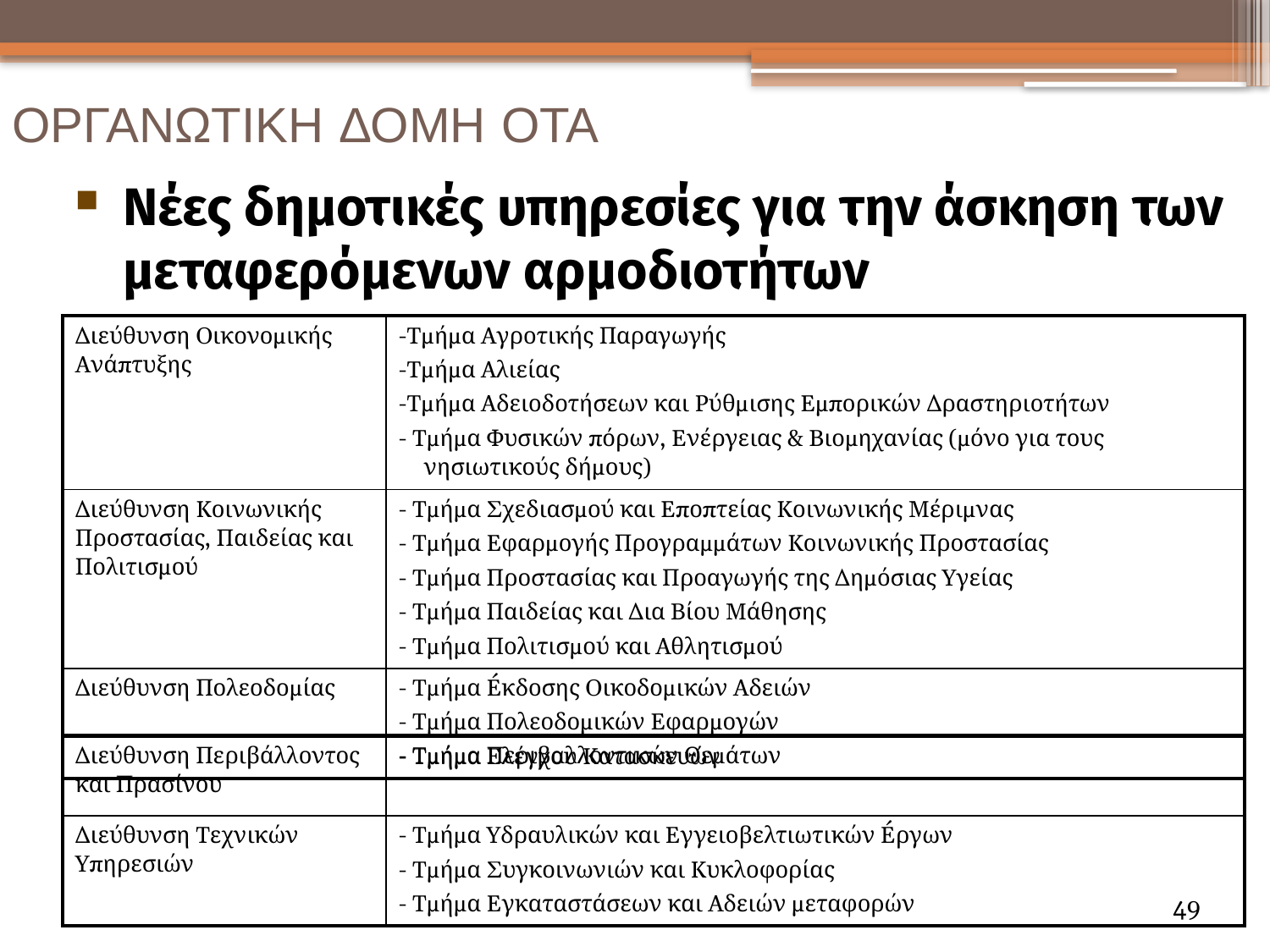

ΟΡΓΑΝΩΤΙΚΗ ΔΟΜΗ ΟΤΑ
Νέες δημοτικές υπηρεσίες για την άσκηση των μεταφερόμενων αρμοδιοτήτων
| Διεύθυνση Οικονομικής Ανάπτυξης | -Τμήμα Αγροτικής Παραγωγής -Τμήμα Αλιείας -Τμήμα Αδειοδοτήσεων και Ρύθμισης Εμπορικών Δραστηριοτήτων - Τμήμα Φυσικών πόρων, Ενέργειας & Βιομηχανίας (μόνο για τους νησιωτικούς δήμους) |
| --- | --- |
| Διεύθυνση Κοινωνικής Προστασίας, Παιδείας και Πολιτισμού | - Τμήμα Σχεδιασμού και Εποπτείας Κοινωνικής Μέριμνας - Τμήμα Εφαρμογής Προγραμμάτων Κοινωνικής Προστασίας - Τμήμα Προστασίας και Προαγωγής της Δημόσιας Υγείας - Τμήμα Παιδείας και Δια Βίου Μάθησης - Τμήμα Πολιτισμού και Αθλητισμού |
| Διεύθυνση Πολεοδομίας | - Τμήμα Έκδοσης Οικοδομικών Αδειών - Τμήμα Πολεοδομικών Εφαρμογών - Τμήμα Ελέγχου Κατασκευών |
| Διεύθυνση Περιβάλλοντος και Πρασίνου | - Τμήμα Περιβαλλοντικών Θεμάτων |
| --- | --- |
| Διεύθυνση Τεχνικών Υπηρεσιών | - Τμήμα Υδραυλικών και Εγγειοβελτιωτικών Έργων - Τμήμα Συγκοινωνιών και Κυκλοφορίας - Τμήμα Εγκαταστάσεων και Αδειών μεταφορών |
49